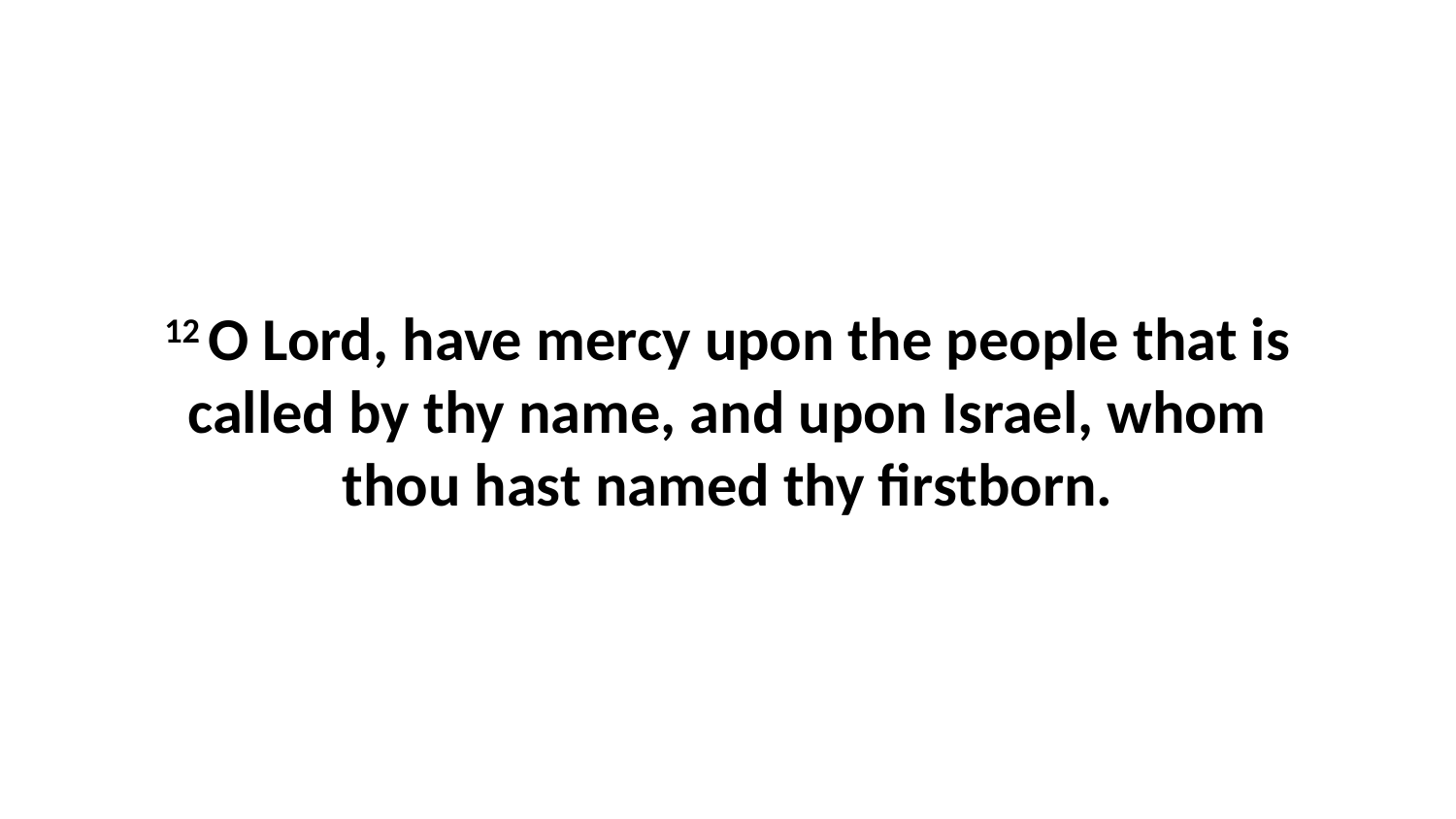

12 O Lord, have mercy upon the people that is called by thy name, and upon Israel, whom thou hast named thy firstborn.